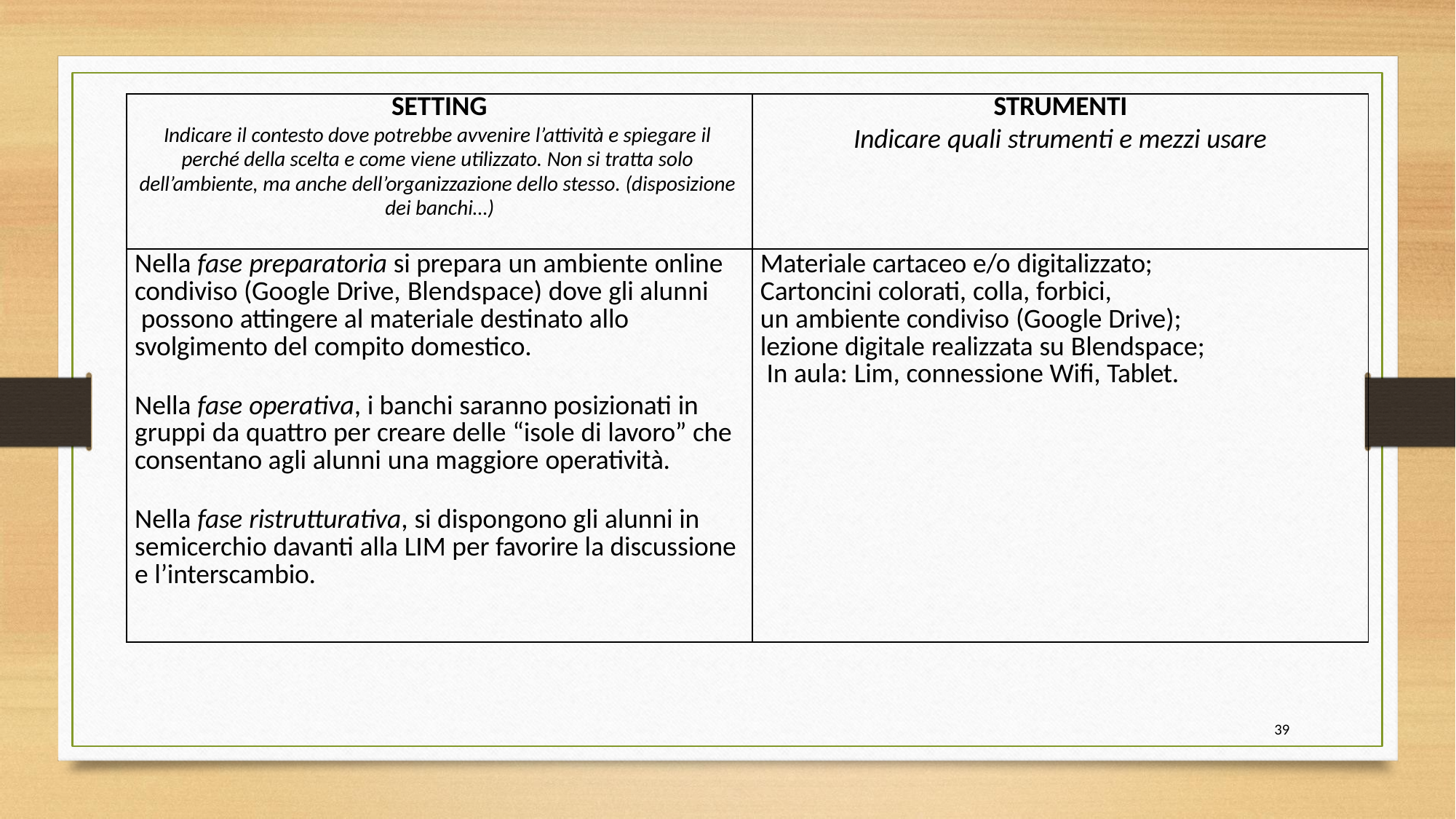

| SETTING Indicare il contesto dove potrebbe avvenire l’attività e spiegare il perché della scelta e come viene utilizzato. Non si tratta solo dell’ambiente, ma anche dell’organizzazione dello stesso. (disposizione dei banchi…) | STRUMENTI Indicare quali strumenti e mezzi usare |
| --- | --- |
| Nella fase preparatoria si prepara un ambiente online condiviso (Google Drive, Blendspace) dove gli alunni possono attingere al materiale destinato allo svolgimento del compito domestico. Nella fase operativa, i banchi saranno posizionati in gruppi da quattro per creare delle “isole di lavoro” che consentano agli alunni una maggiore operatività. Nella fase ristrutturativa, si dispongono gli alunni in semicerchio davanti alla LIM per favorire la discussione e l’interscambio. | Materiale cartaceo e/o digitalizzato; Cartoncini colorati, colla, forbici, un ambiente condiviso (Google Drive); lezione digitale realizzata su Blendspace; In aula: Lim, connessione Wifi, Tablet. |
39